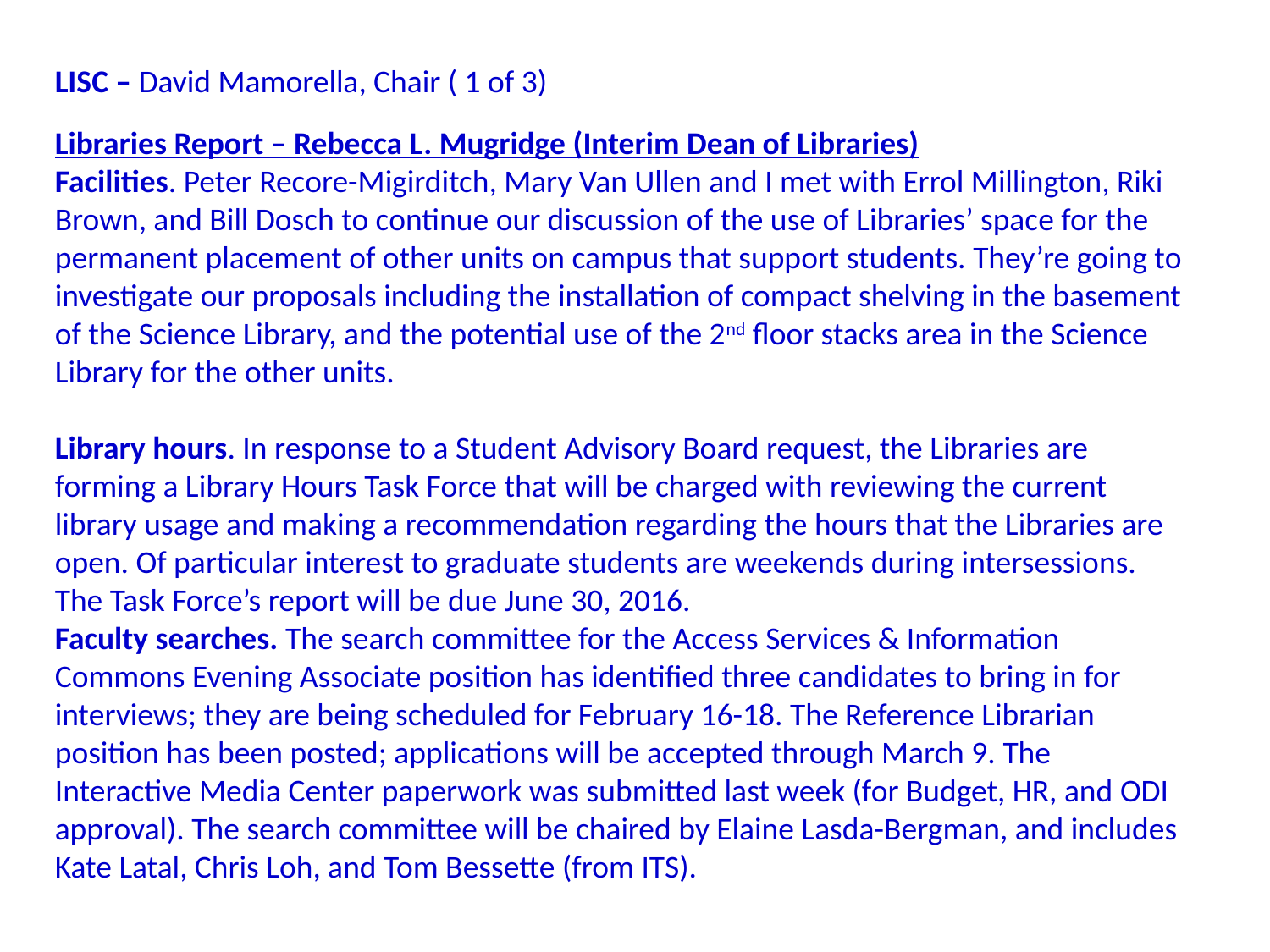

LISC – David Mamorella, Chair ( 1 of 3)
Libraries Report – Rebecca L. Mugridge (Interim Dean of Libraries)
Facilities. Peter Recore-Migirditch, Mary Van Ullen and I met with Errol Millington, Riki Brown, and Bill Dosch to continue our discussion of the use of Libraries’ space for the permanent placement of other units on campus that support students. They’re going to investigate our proposals including the installation of compact shelving in the basement of the Science Library, and the potential use of the 2nd floor stacks area in the Science Library for the other units.

Library hours. In response to a Student Advisory Board request, the Libraries are forming a Library Hours Task Force that will be charged with reviewing the current library usage and making a recommendation regarding the hours that the Libraries are open. Of particular interest to graduate students are weekends during intersessions. The Task Force’s report will be due June 30, 2016.
Faculty searches. The search committee for the Access Services & Information Commons Evening Associate position has identified three candidates to bring in for interviews; they are being scheduled for February 16-18. The Reference Librarian position has been posted; applications will be accepted through March 9. The Interactive Media Center paperwork was submitted last week (for Budget, HR, and ODI approval). The search committee will be chaired by Elaine Lasda-Bergman, and includes Kate Latal, Chris Loh, and Tom Bessette (from ITS).